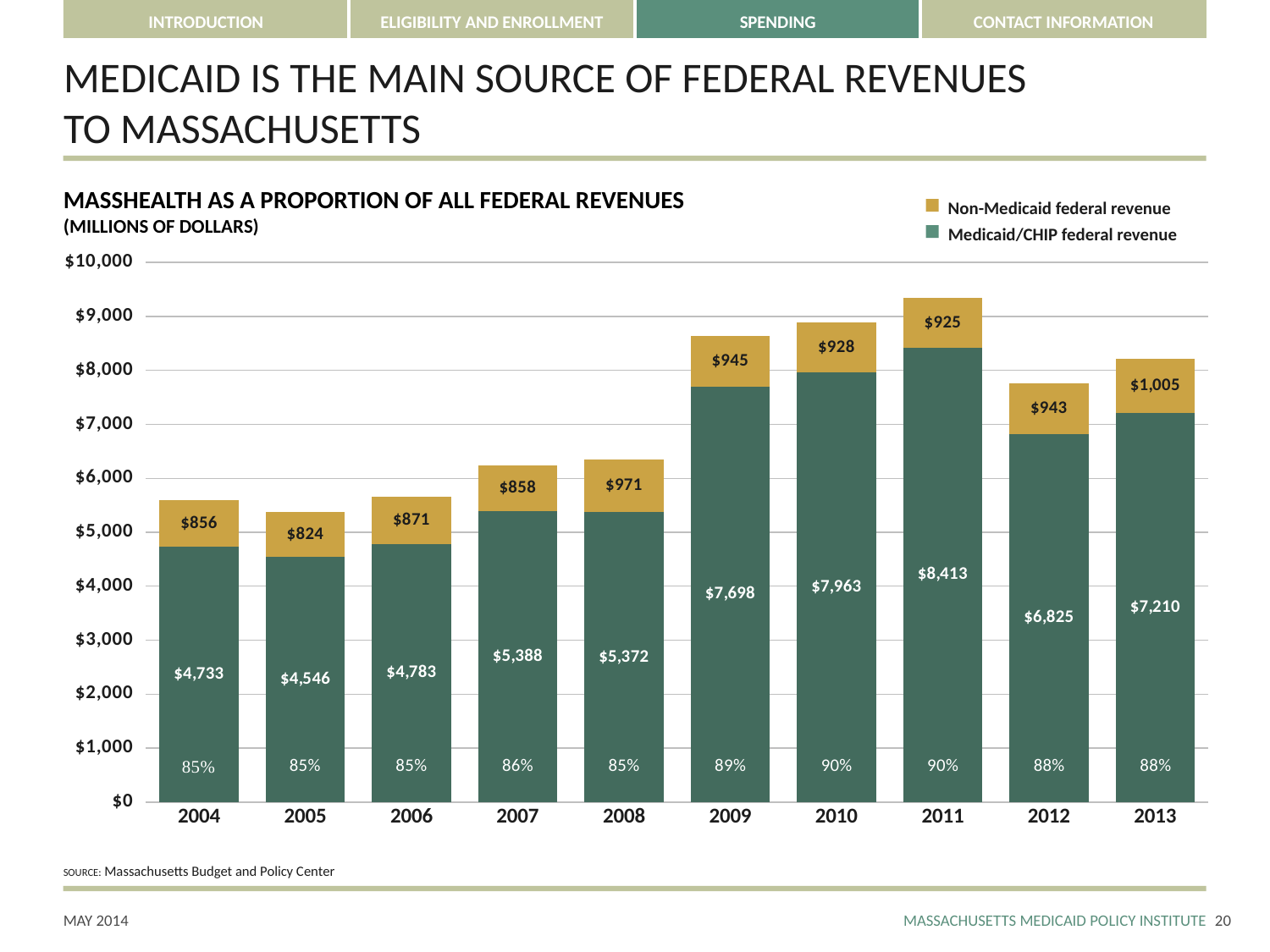

# MEDICAID IS THE MAIN SOURCE OF FEDERAL REVENUES TO MASSACHUSETTS
MASSHEALTH AS A PROPORTION OF ALL FEDERAL REVENUES
(MILLIONS OF DOLLARS)

### Chart

| Category | Medicaid/CHIP federal revenue | Non-Medicaid federal revenue |
|---|---|---|
| 2004 | 4733.0 | 856.0 |
| 2005 | 4546.0 | 824.0 |
| 2006 | 4783.0 | 871.0 |
| 2007 | 5388.0 | 858.0 |
| 2008 | 5372.0 | 971.0 |
| 2009 | 7698.0 | 945.0 |
| 2010 | 7963.0 | 928.0 |
| 2011 | 8413.0 | 925.0 |
| 2012 | 6825.0 | 943.0 |
| 2013 | 7210.0 | 1005.0 |
Non-Medicaid federal revenue

Medicaid/CHIP federal revenue

SOURCE: Massachusetts Budget and Policy Center
20